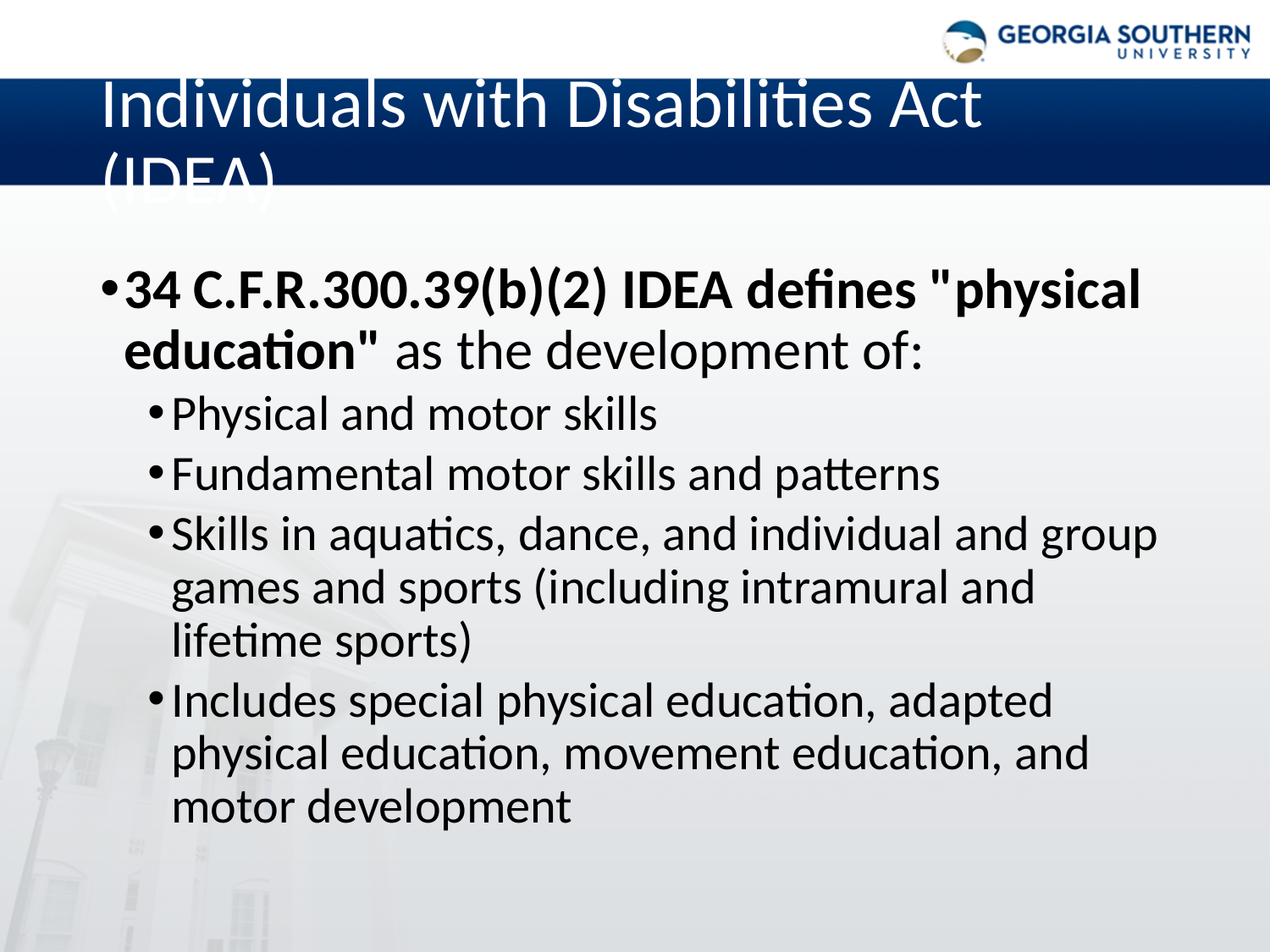

# Individuals with Disabilities Act (IDEA)
34 C.F.R.300.39(b)(2) IDEA defines "physical education" as the development of:
Physical and motor skills
Fundamental motor skills and patterns
Skills in aquatics, dance, and individual and group games and sports (including intramural and lifetime sports)
Includes special physical education, adapted physical education, movement education, and motor development